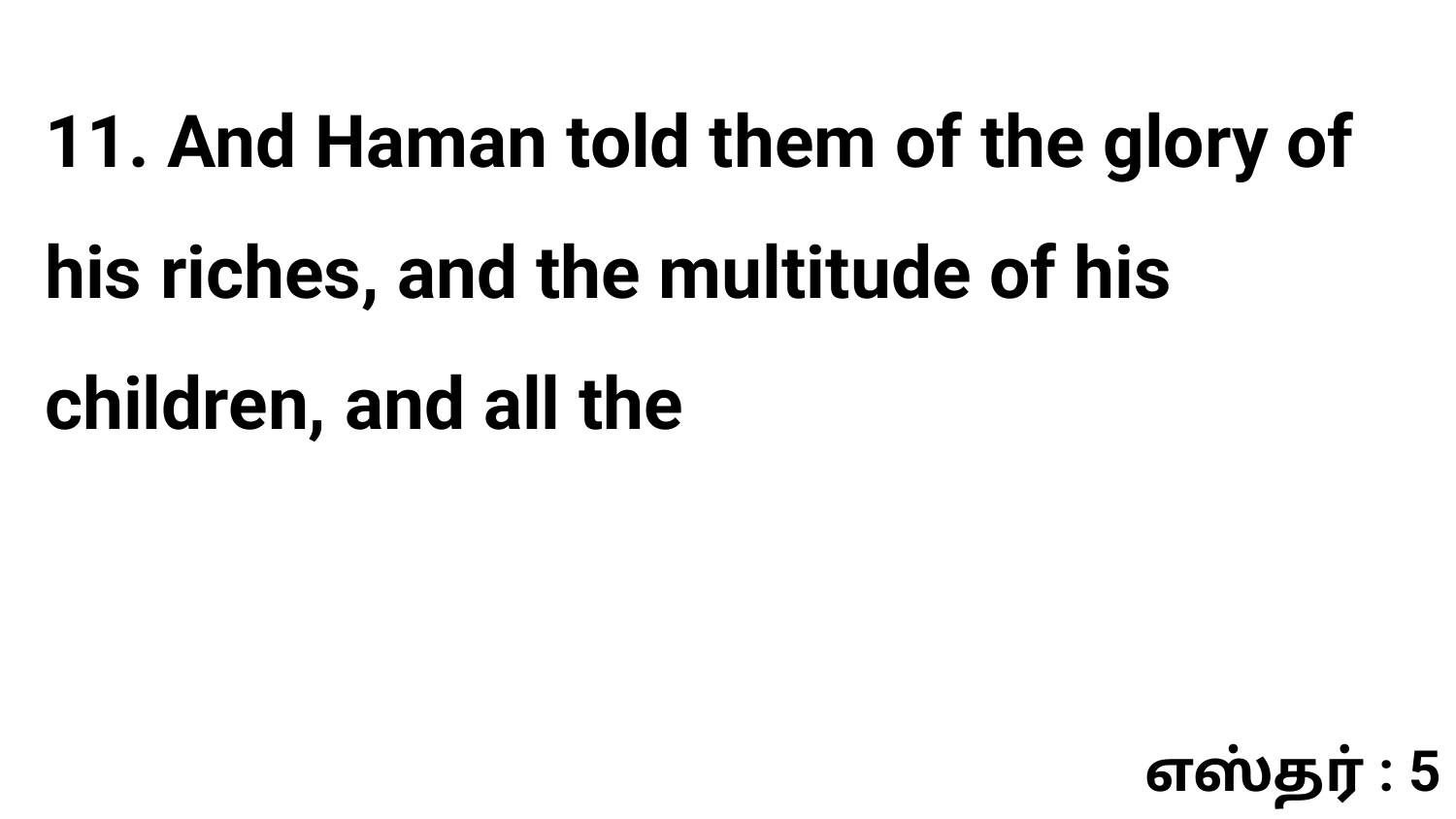

11. And Haman told them of the glory of his riches, and the multitude of his children, and all the
எஸ்தர் : 5